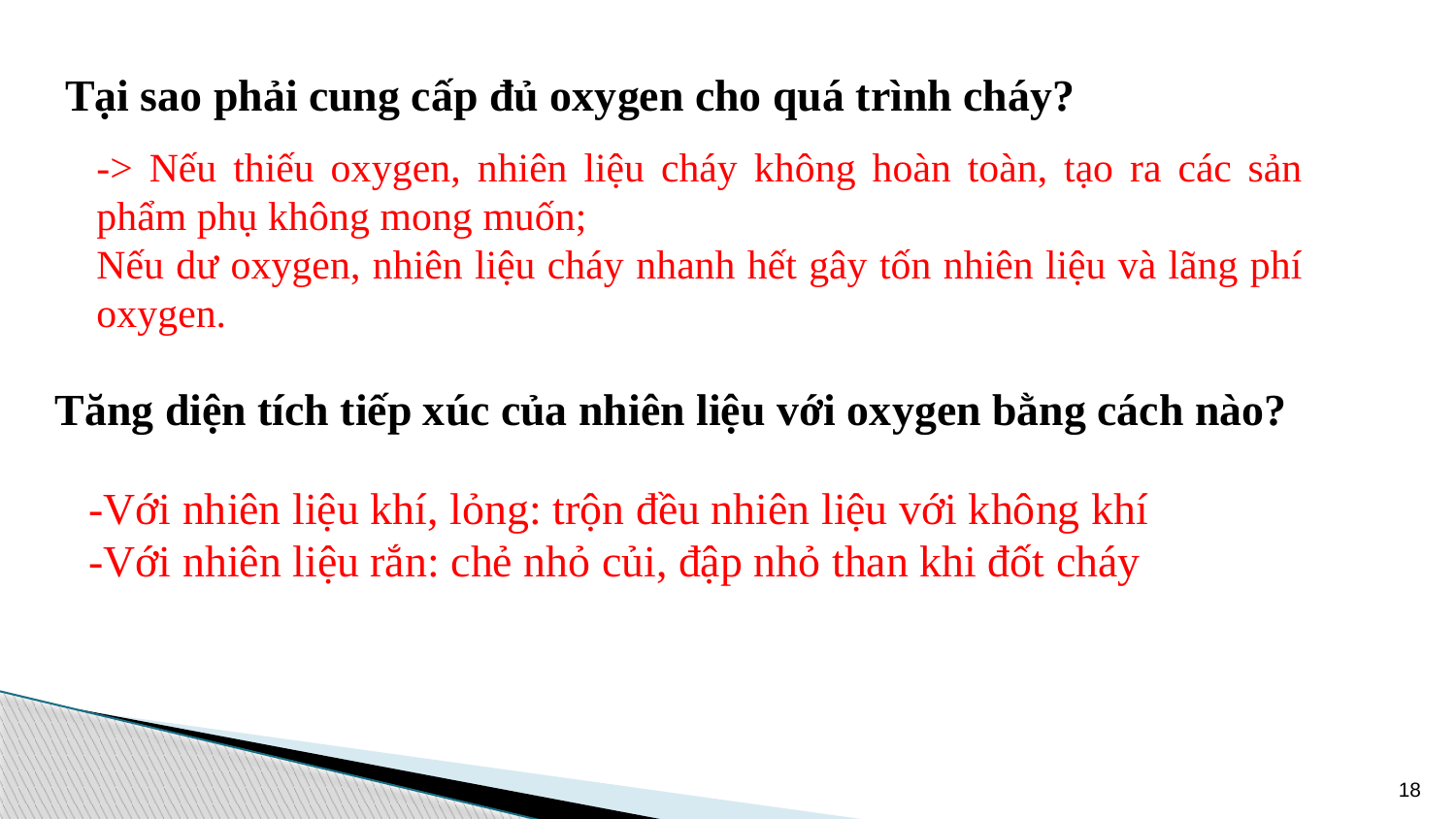

Tại sao phải cung cấp đủ oxygen cho quá trình cháy?
-> Nếu thiếu oxygen, nhiên liệu cháy không hoàn toàn, tạo ra các sản phẩm phụ không mong muốn;
Nếu dư oxygen, nhiên liệu cháy nhanh hết gây tốn nhiên liệu và lãng phí oxygen.
  Tăng diện tích tiếp xúc của nhiên liệu với oxygen bằng cách nào?
-Với nhiên liệu khí, lỏng: trộn đều nhiên liệu với không khí
-Với nhiên liệu rắn: chẻ nhỏ củi, đập nhỏ than khi đốt cháy
18